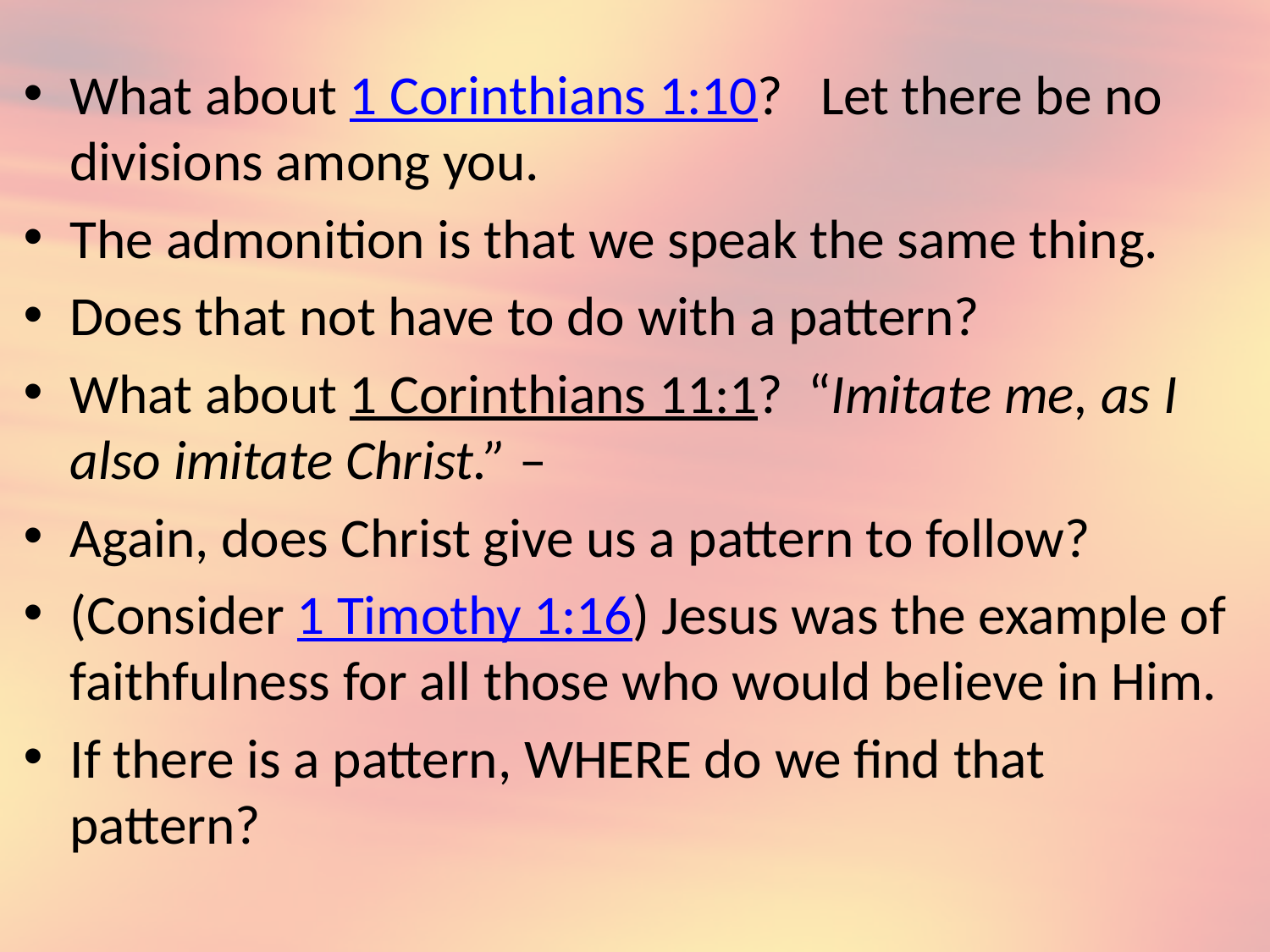

What about 1 Corinthians 1:10?   Let there be no divisions among you.
The admonition is that we speak the same thing.
Does that not have to do with a pattern?
What about 1 Corinthians 11:1?  “Imitate me, as I also imitate Christ.” –
Again, does Christ give us a pattern to follow?
(Consider 1 Timothy 1:16) Jesus was the example of faithfulness for all those who would believe in Him.
If there is a pattern, WHERE do we find that pattern?